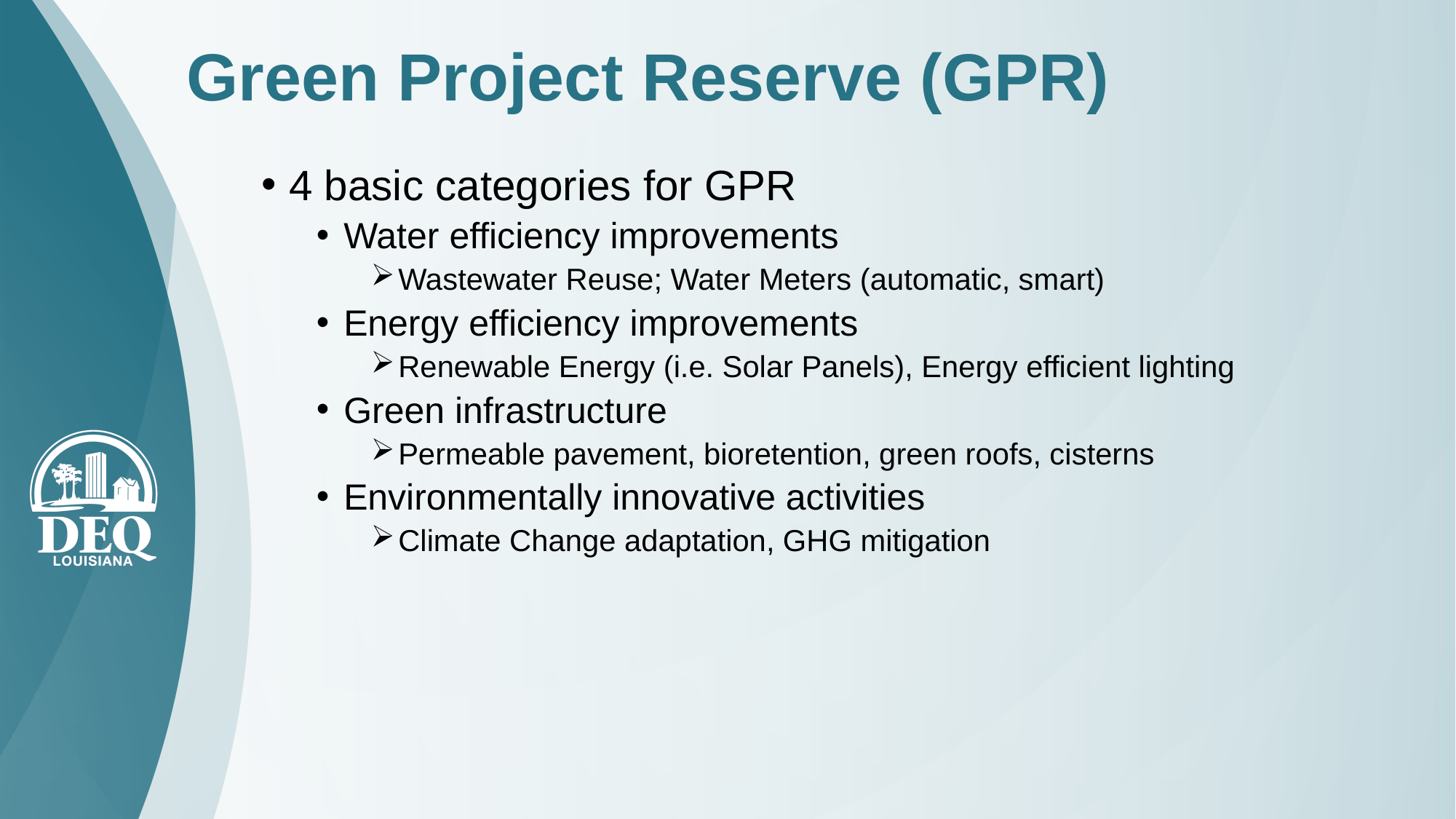

# Green Project Reserve (GPR)
4 basic categories for GPR
Water efficiency improvements
Wastewater Reuse; Water Meters (automatic, smart)
Energy efficiency improvements
Renewable Energy (i.e. Solar Panels), Energy efficient lighting
Green infrastructure
Permeable pavement, bioretention, green roofs, cisterns
Environmentally innovative activities
Climate Change adaptation, GHG mitigation